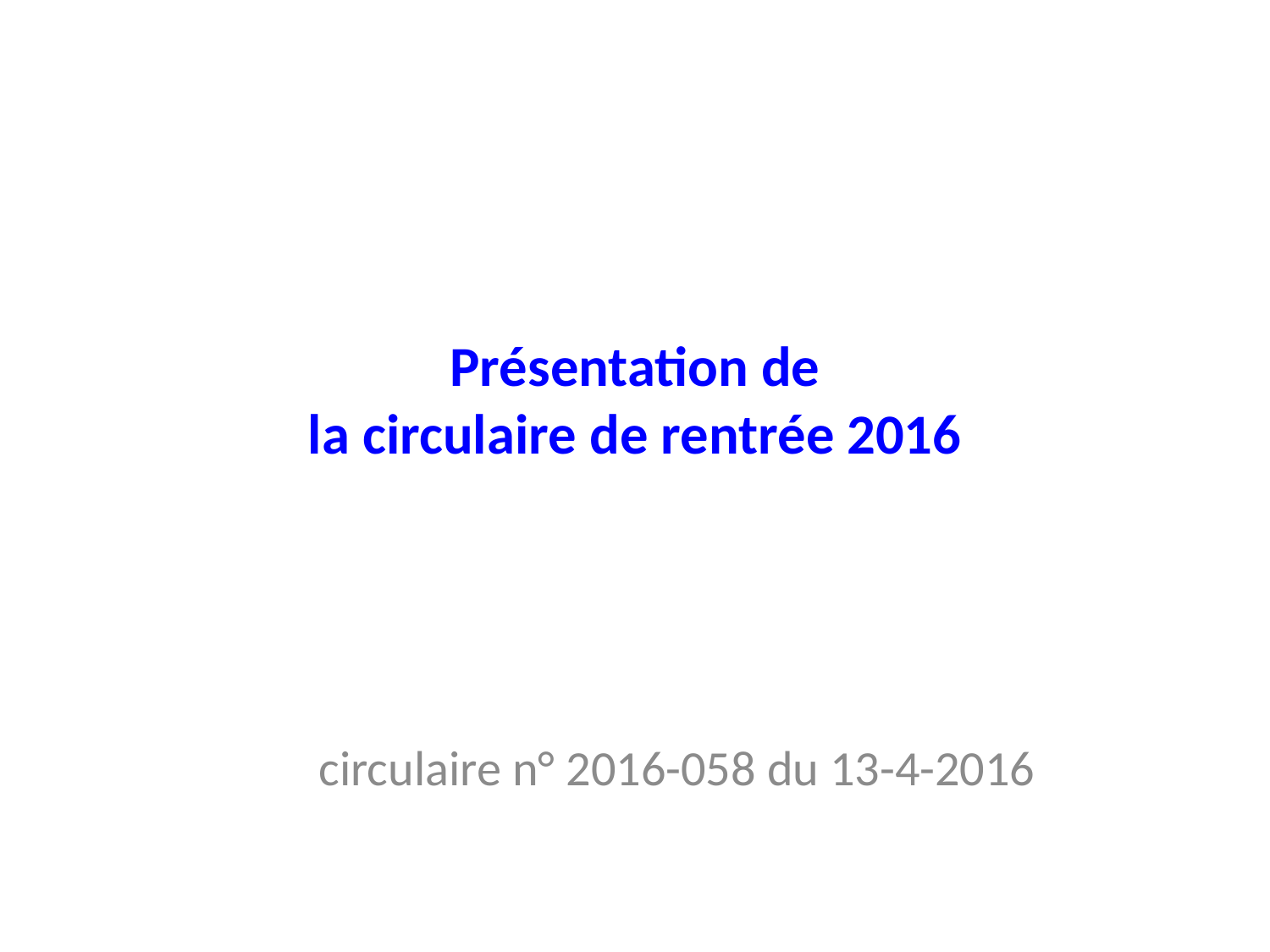

# Présentation de la circulaire de rentrée 2016
circulaire n° 2016-058 du 13-4-2016